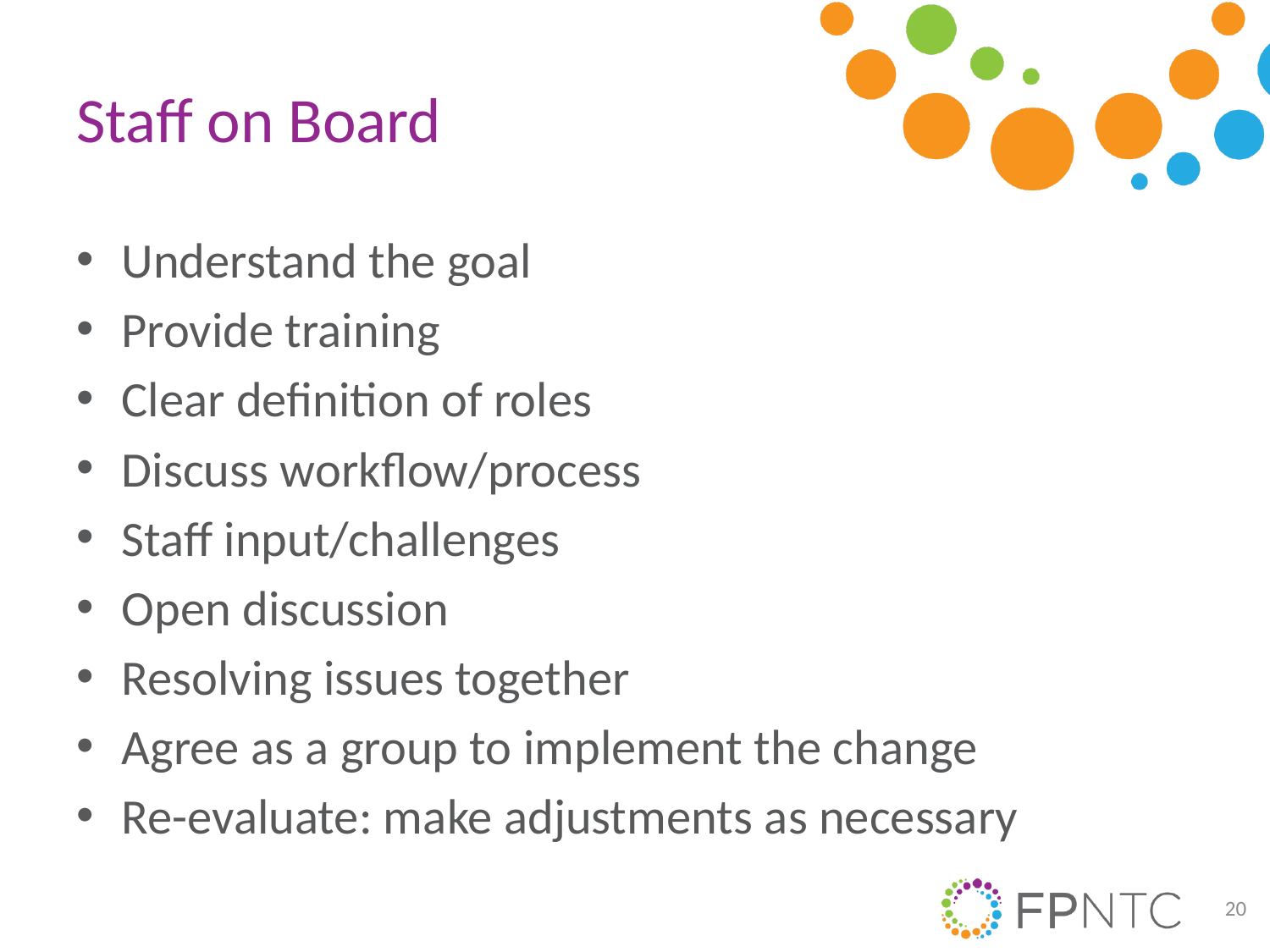

# Staff on Board
Understand the goal
Provide training
Clear definition of roles
Discuss workflow/process
Staff input/challenges
Open discussion
Resolving issues together
Agree as a group to implement the change
Re-evaluate: make adjustments as necessary
20